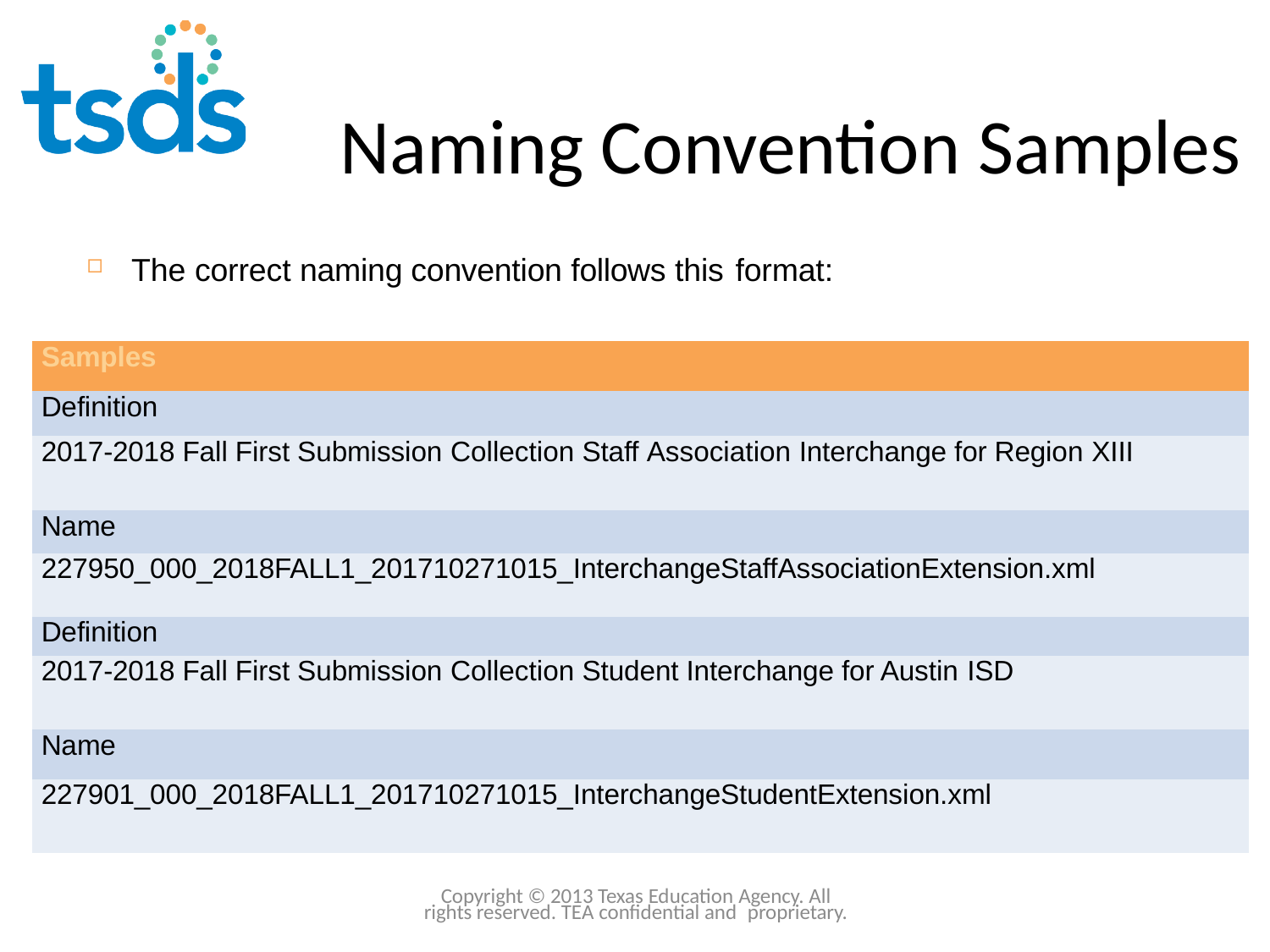

Click to edit Master title style

# Naming Convention Samples
85

The correct naming convention follows this format:
| Samples |
| --- |
| Definition |
| 2017-2018 Fall First Submission Collection Staff Association Interchange for Region XIII |
| Name |
| 227950\_000\_2018FALL1\_201710271015\_InterchangeStaffAssociationExtension.xml |
| Definition |
| 2017-2018 Fall First Submission Collection Student Interchange for Austin ISD |
| Name |
| 227901\_000\_2018FALL1\_201710271015\_InterchangeStudentExtension.xml |
Copyright © 2013 Texas Education Agency. All rights reserved. TEA confidential and  proprietary.